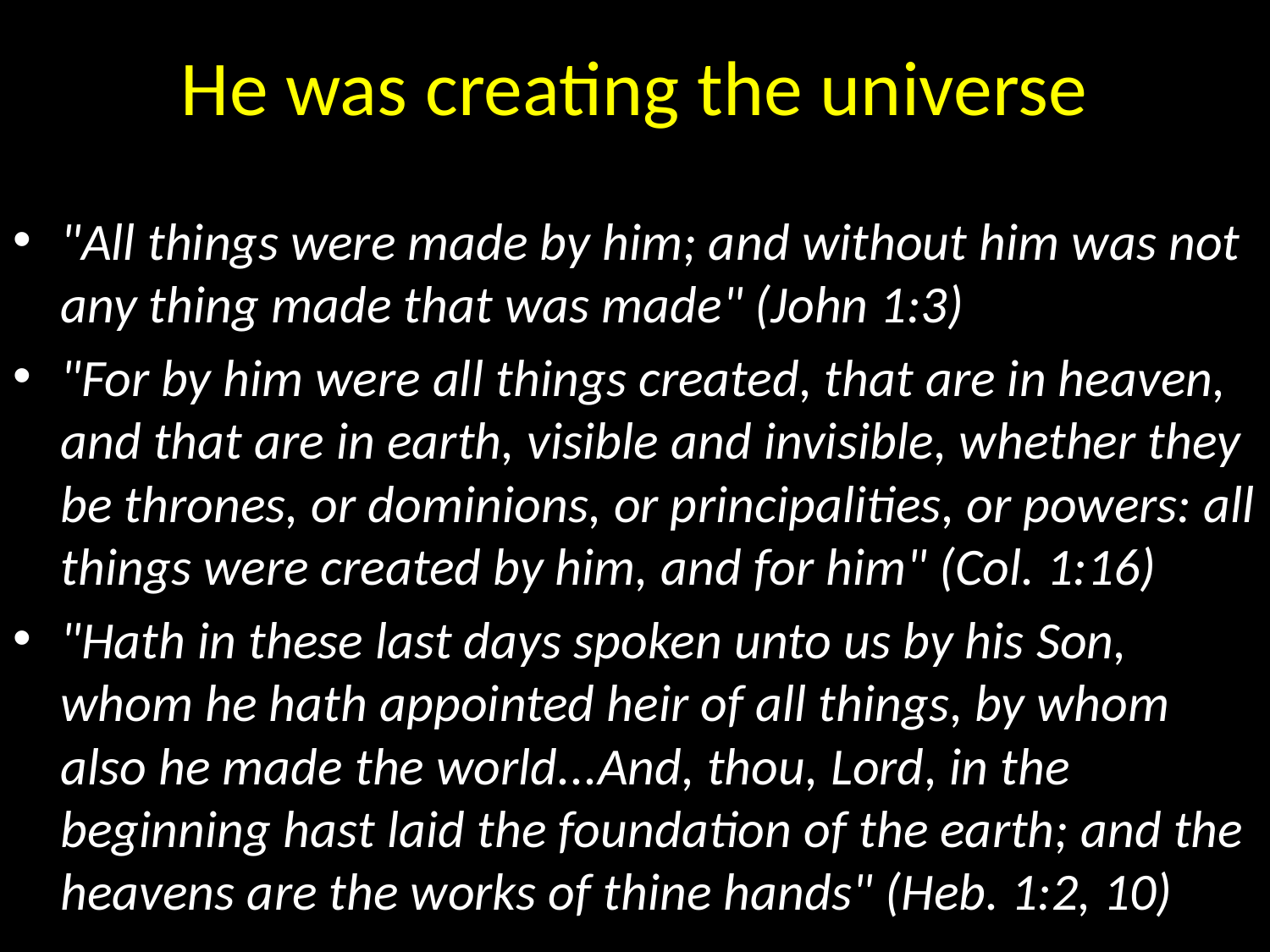

# He was creating the universe
"All things were made by him; and without him was not any thing made that was made" (John 1:3)
"For by him were all things created, that are in heaven, and that are in earth, visible and invisible, whether they be thrones, or dominions, or principalities, or powers: all things were created by him, and for him" (Col. 1:16)
"Hath in these last days spoken unto us by his Son, whom he hath appointed heir of all things, by whom also he made the world...And, thou, Lord, in the beginning hast laid the foundation of the earth; and the heavens are the works of thine hands" (Heb. 1:2, 10)